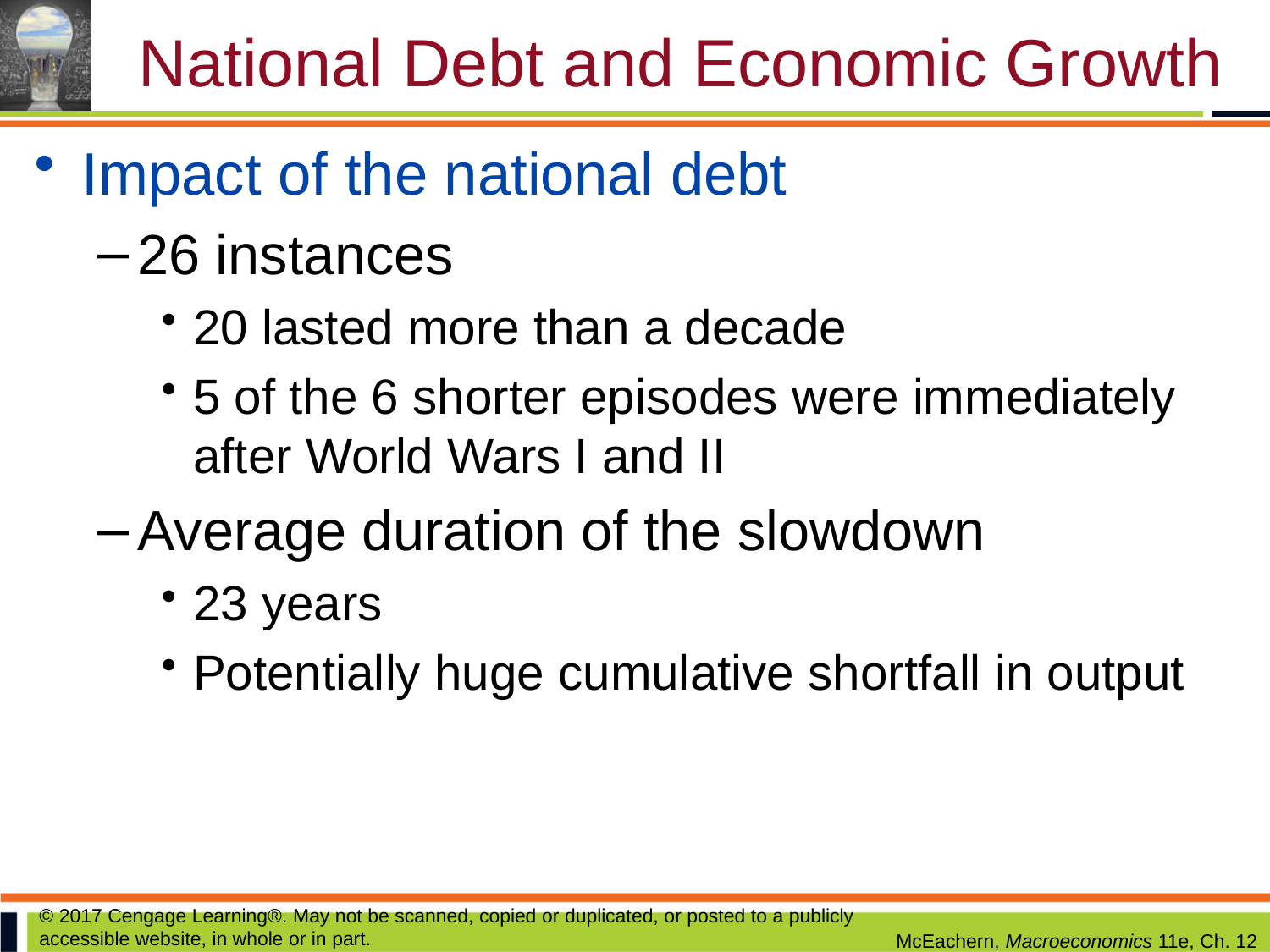

# National Debt and Economic Growth
Impact of the national debt
26 instances
20 lasted more than a decade
5 of the 6 shorter episodes were immediately after World Wars I and II
Average duration of the slowdown
23 years
Potentially huge cumulative shortfall in output
© 2017 Cengage Learning®. May not be scanned, copied or duplicated, or posted to a publicly accessible website, in whole or in part.